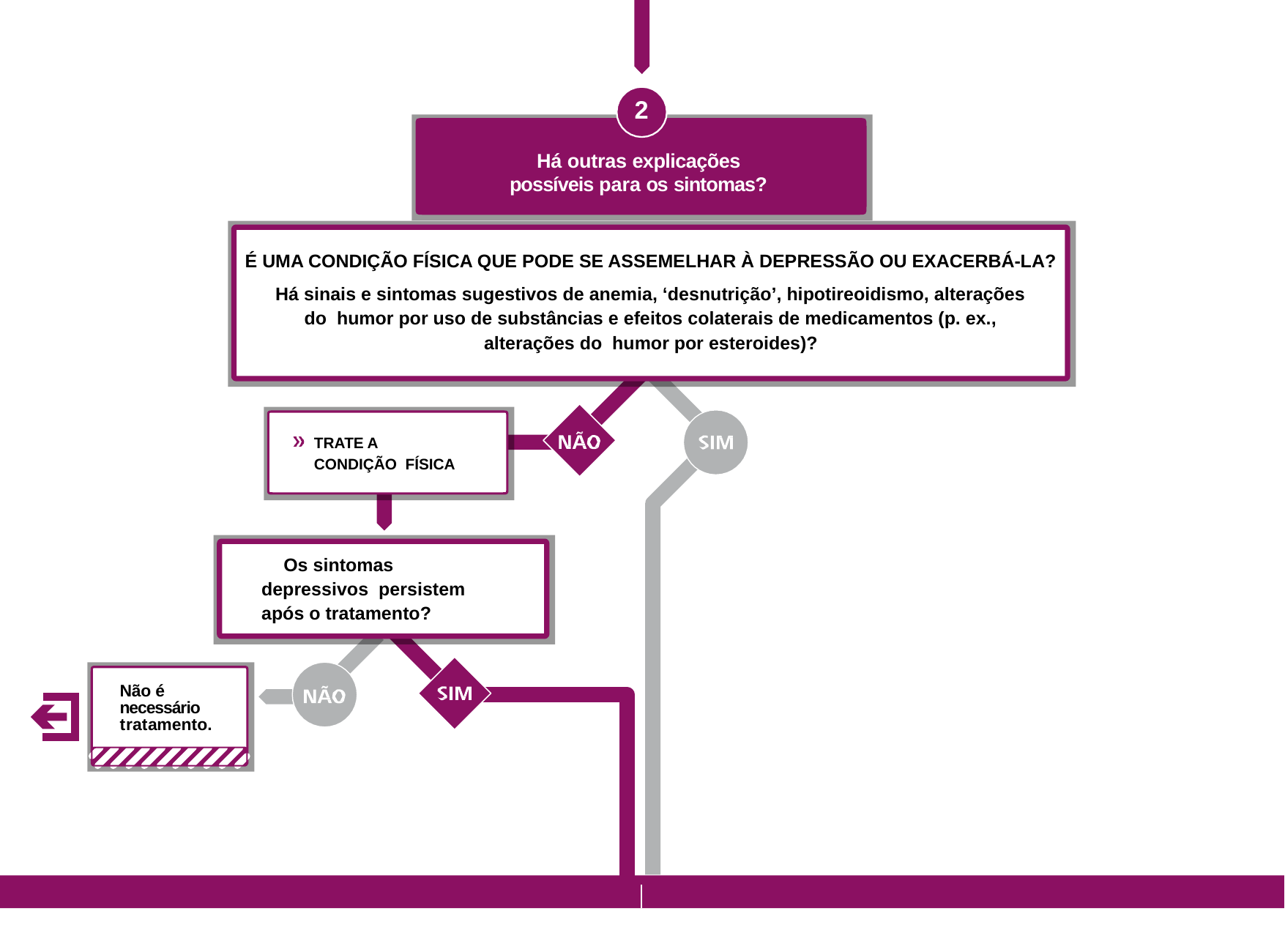

2
Há outras explicações  possíveis para os sintomas?

É UMA CONDIÇÃO FÍSICA QUE PODE SE ASSEMELHAR À DEPRESSÃO OU EXACERBÁ-LA?
Há sinais e sintomas sugestivos de anemia, ‘desnutrição’, hipotireoidismo, alterações do  humor por uso de substâncias e efeitos colaterais de medicamentos (p. ex., alterações do  humor por esteroides)?

TRATE A CONDIÇÃO  FÍSICA

Os sintomas depressivos  persistem após o tratamento?

Não é  necessário  tratamento.